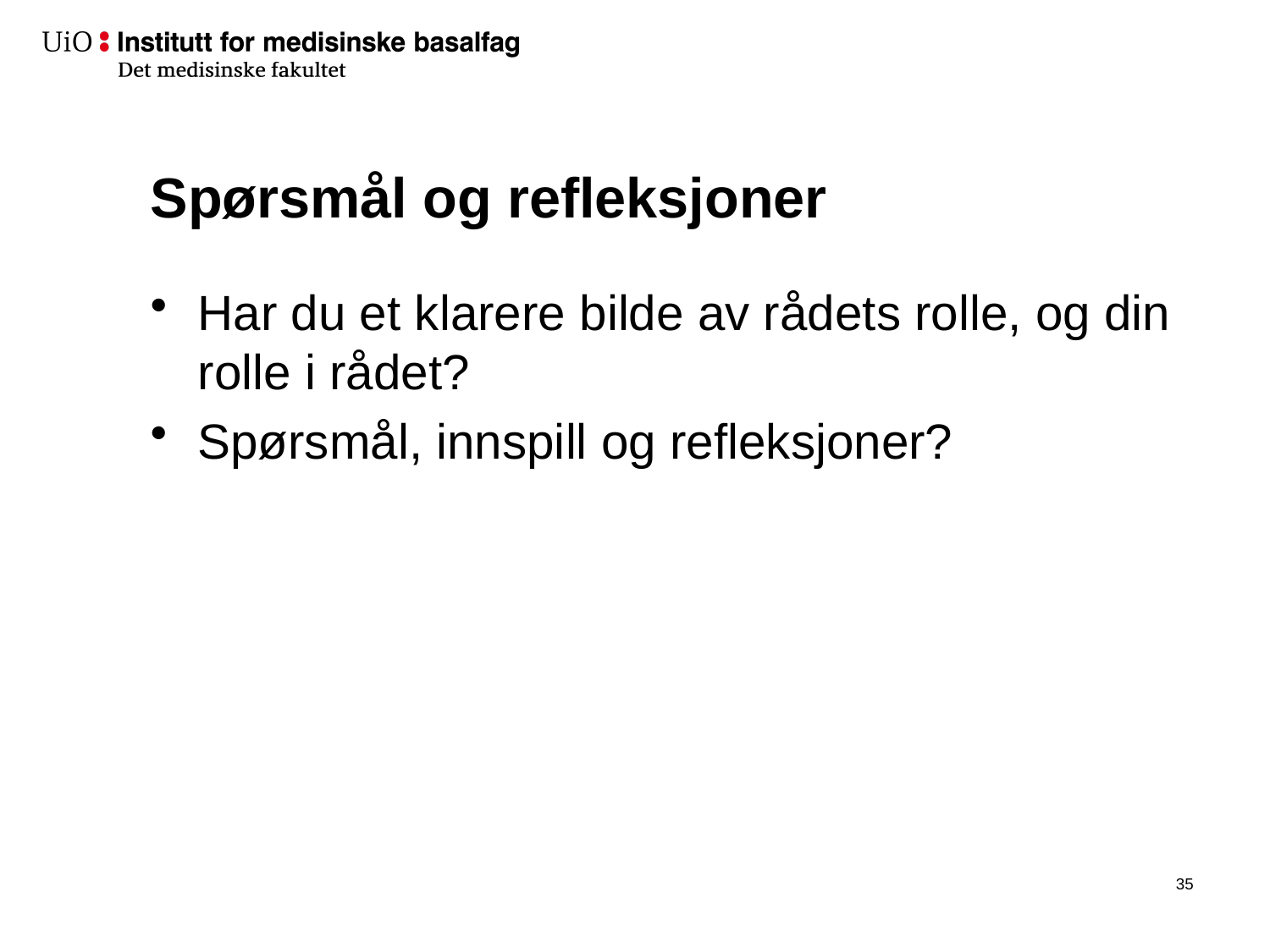

# Spørsmål og refleksjoner
Har du et klarere bilde av rådets rolle, og din rolle i rådet?
Spørsmål, innspill og refleksjoner?
35